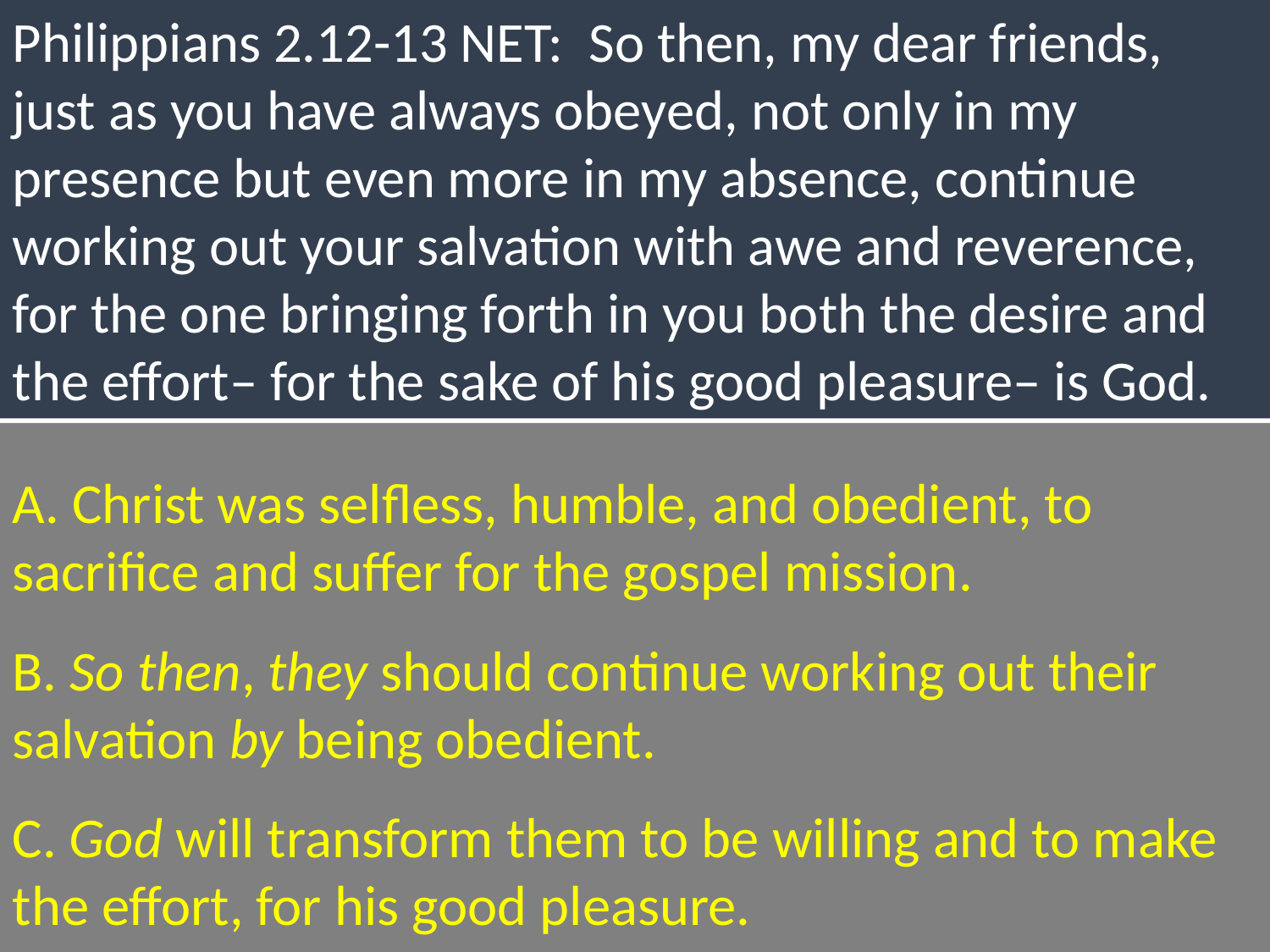

Philippians 2.12-13 NET:  So then, my dear friends, just as you have always obeyed, not only in my presence but even more in my absence, continue working out your salvation with awe and reverence, for the one bringing forth in you both the desire and the effort– for the sake of his good pleasure– is God.

A. Christ was selfless, humble, and obedient, to sacrifice and suffer for the gospel mission.
B. So then, they should continue working out their salvation by being obedient.
C. God will transform them to be willing and to make the effort, for his good pleasure.